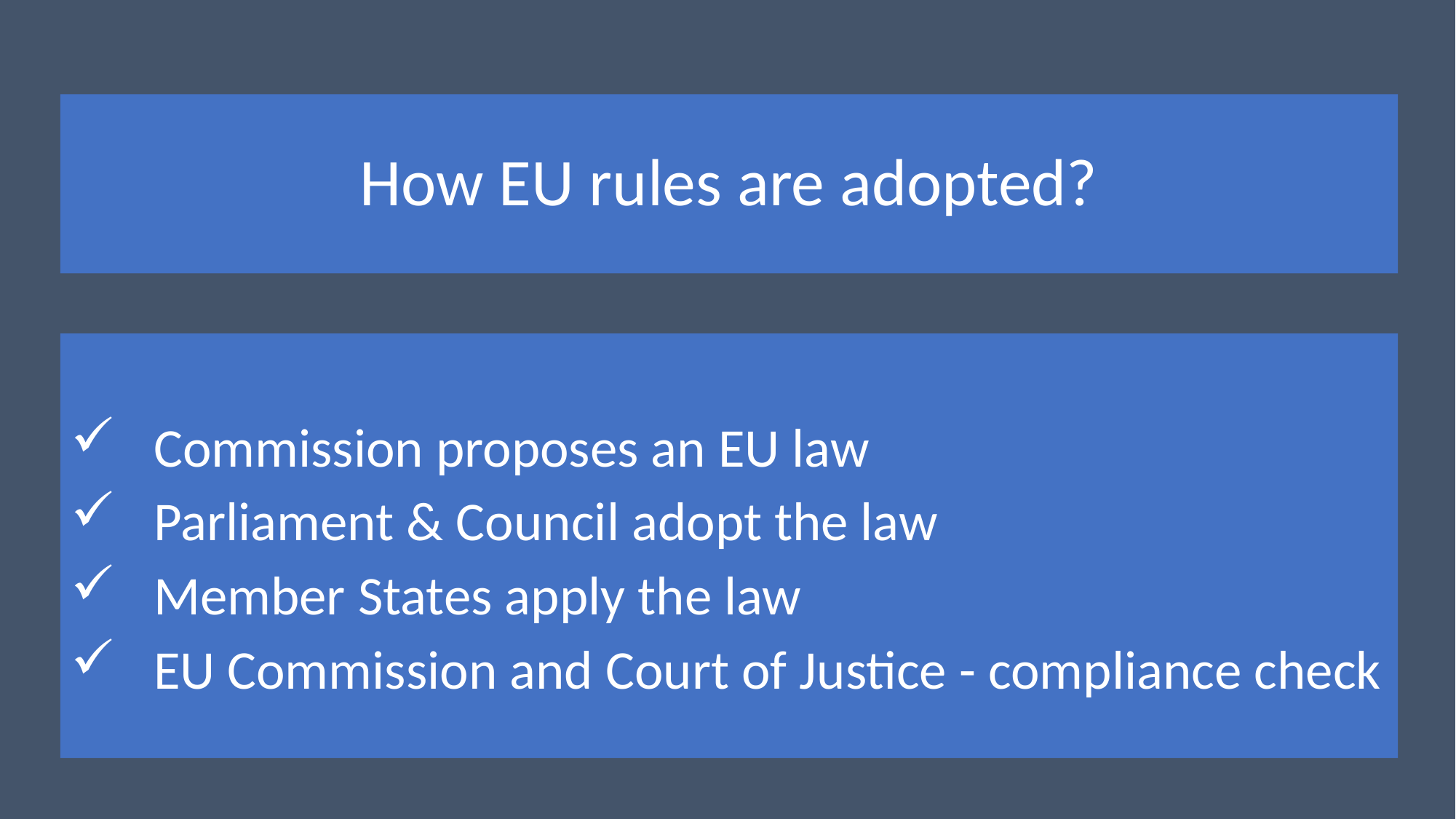

# How EU rules are adopted?

   Commission proposes an EU law
   Parliament & Council adopt the law
   Member States apply the law
   EU Commission and Court of Justice - compliance check